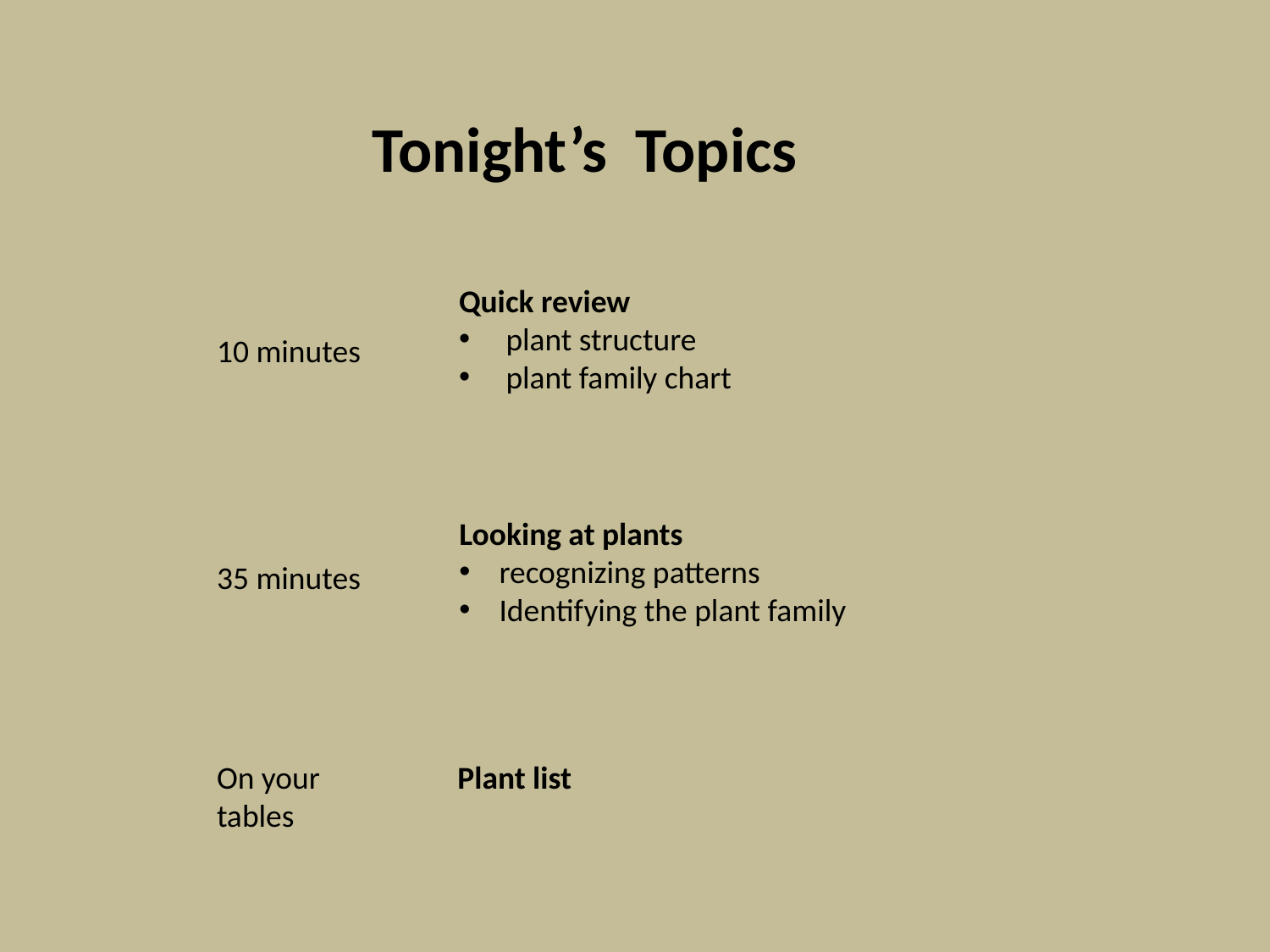

Tonight’s  Topics
Quick review
 plant structure
 plant family chart
10 minutes
Looking at plants
recognizing patterns
Identifying the plant family
35 minutes
On your
tables
Plant list